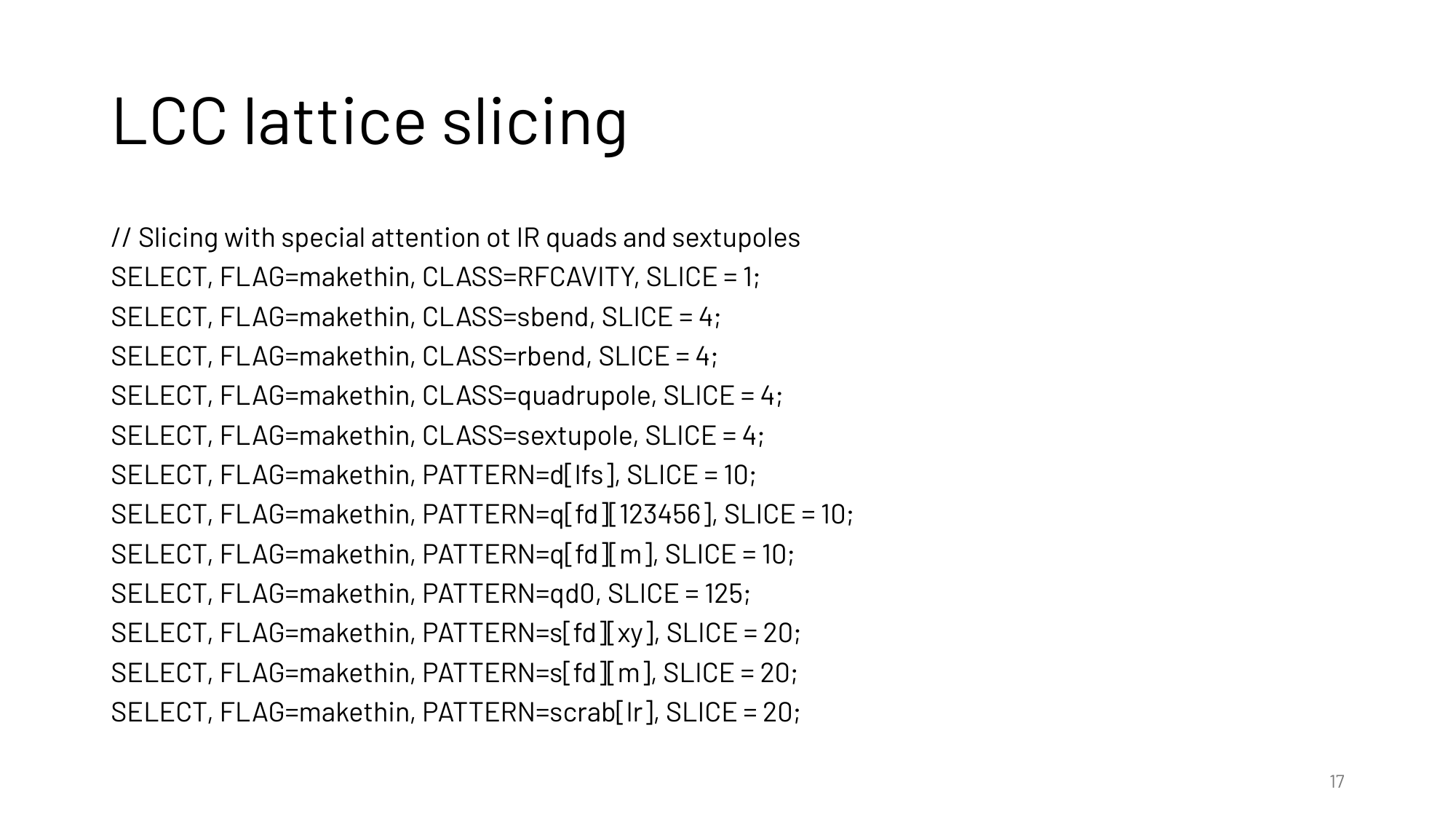

# LCC lattice slicing
// Slicing with special attention ot IR quads and sextupoles
SELECT, FLAG=makethin, CLASS=RFCAVITY, SLICE = 1;
SELECT, FLAG=makethin, CLASS=sbend, SLICE = 4;
SELECT, FLAG=makethin, CLASS=rbend, SLICE = 4;
SELECT, FLAG=makethin, CLASS=quadrupole, SLICE = 4;
SELECT, FLAG=makethin, CLASS=sextupole, SLICE = 4;
SELECT, FLAG=makethin, PATTERN=d[lfs], SLICE = 10;
SELECT, FLAG=makethin, PATTERN=q[fd][123456], SLICE = 10;
SELECT, FLAG=makethin, PATTERN=q[fd][m], SLICE = 10;
SELECT, FLAG=makethin, PATTERN=qd0, SLICE = 125;
SELECT, FLAG=makethin, PATTERN=s[fd][xy], SLICE = 20;
SELECT, FLAG=makethin, PATTERN=s[fd][m], SLICE = 20;
SELECT, FLAG=makethin, PATTERN=scrab[lr], SLICE = 20;
17